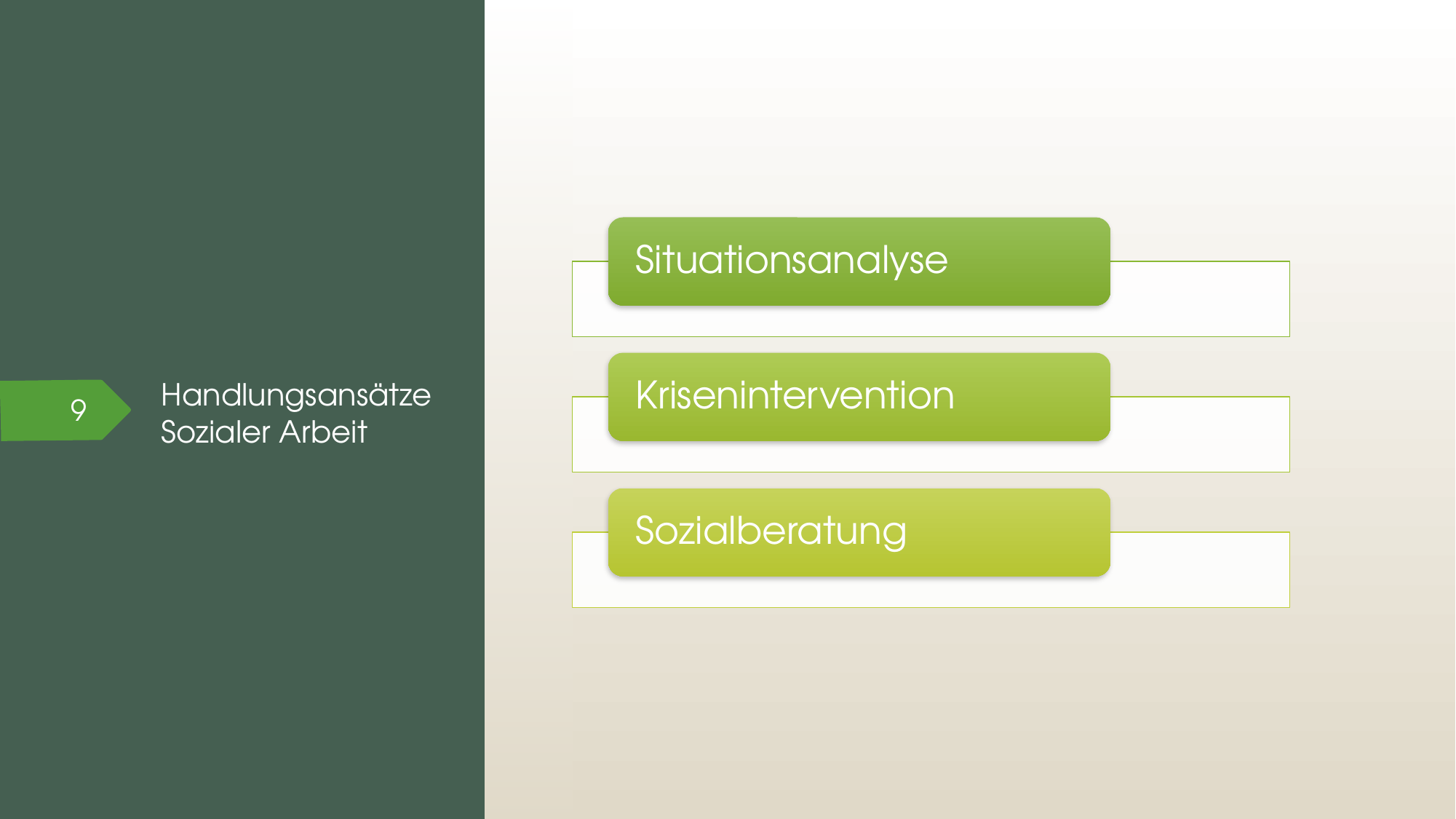

Situationsanalyse
Krisenintervention
Sozialberatung
# Handlungsansätze Sozialer Arbeit

9